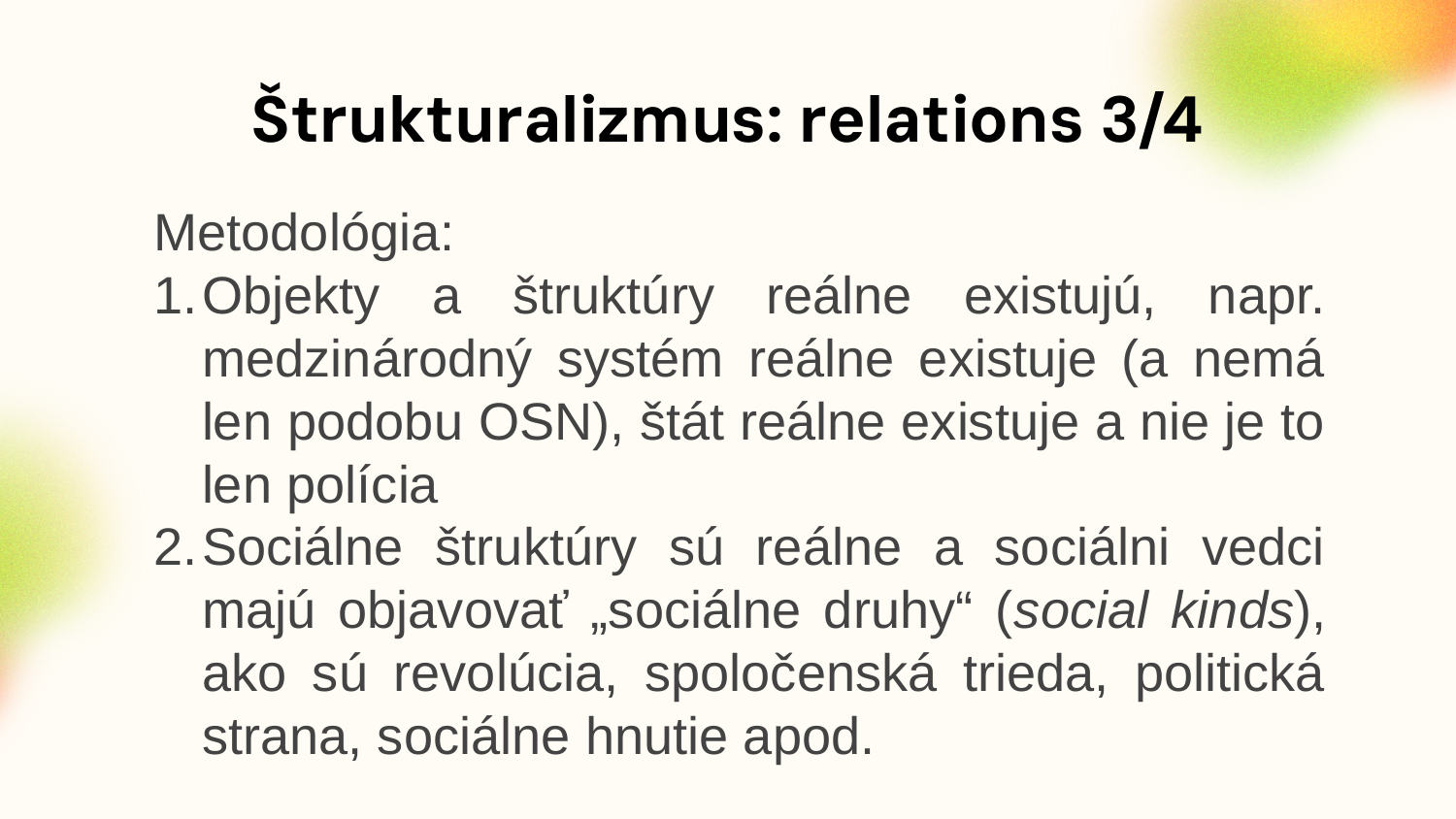

# Štrukturalizmus: relations 3/4
Metodológia:
Objekty a štruktúry reálne existujú, napr. medzinárodný systém reálne existuje (a nemá len podobu OSN), štát reálne existuje a nie je to len polícia
Sociálne štruktúry sú reálne a sociálni vedci majú objavovať „sociálne druhy“ (social kinds), ako sú revolúcia, spoločenská trieda, politická strana, sociálne hnutie apod.